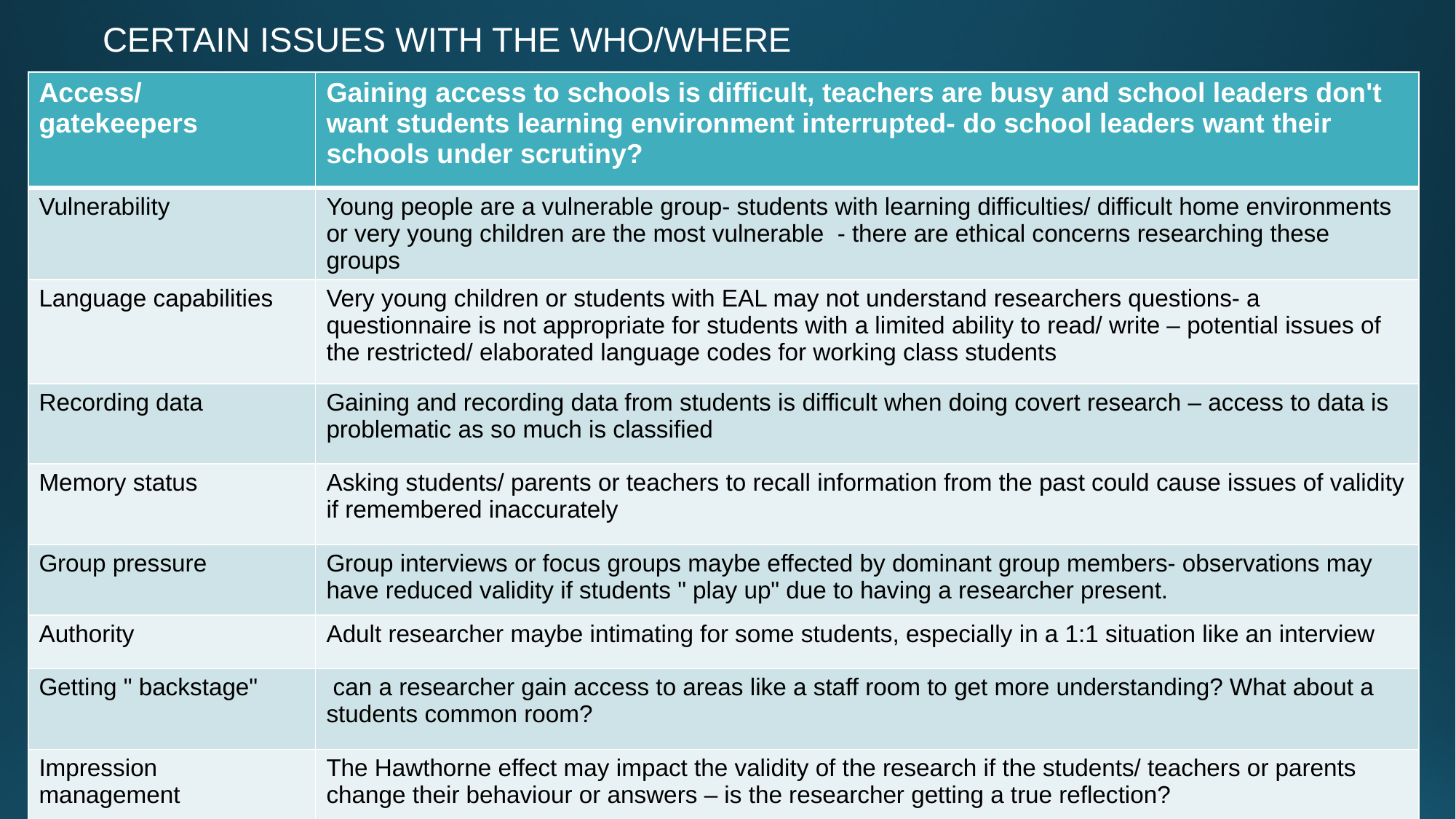

# CERTAIN ISSUES WITH THE WHO/WHERE
| Access/ gatekeepers | Gaining access to schools is difficult, teachers are busy and school leaders don't want students learning environment interrupted- do school leaders want their schools under scrutiny? |
| --- | --- |
| Vulnerability | Young people are a vulnerable group- students with learning difficulties/ difficult home environments or very young children are the most vulnerable  - there are ethical concerns researching these groups |
| Language capabilities | Very young children or students with EAL may not understand researchers questions- a questionnaire is not appropriate for students with a limited ability to read/ write – potential issues of the restricted/ elaborated language codes for working class students |
| Recording data | Gaining and recording data from students is difficult when doing covert research – access to data is problematic as so much is classified |
| Memory status | Asking students/ parents or teachers to recall information from the past could cause issues of validity if remembered inaccurately |
| Group pressure | Group interviews or focus groups maybe effected by dominant group members- observations may have reduced validity if students " play up" due to having a researcher present. |
| Authority | Adult researcher maybe intimating for some students, especially in a 1:1 situation like an interview |
| Getting " backstage" | can a researcher gain access to areas like a staff room to get more understanding? What about a students common room? |
| Impression management | The Hawthorne effect may impact the validity of the research if the students/ teachers or parents change their behaviour or answers – is the researcher getting a true reflection? |